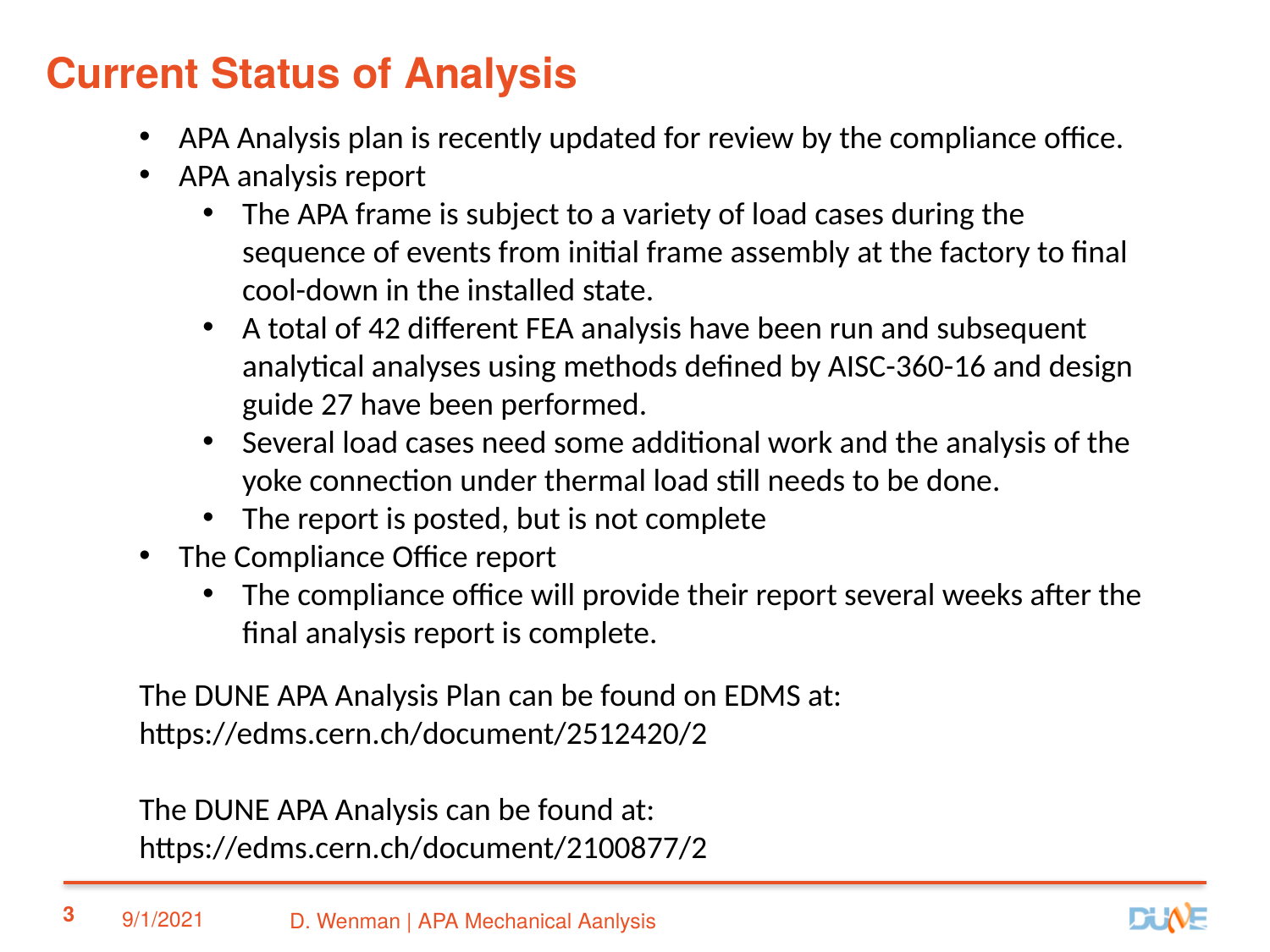

Current Status of Analysis

APA Analysis plan is recently updated for review by the compliance office.
APA analysis report
The APA frame is subject to a variety of load cases during the sequence of events from initial frame assembly at the factory to final cool-down in the installed state.
A total of 42 different FEA analysis have been run and subsequent analytical analyses using methods defined by AISC-360-16 and design guide 27 have been performed.
Several load cases need some additional work and the analysis of the yoke connection under thermal load still needs to be done.
The report is posted, but is not complete
The Compliance Office report
The compliance office will provide their report several weeks after the final analysis report is complete.
The DUNE APA Analysis Plan can be found on EDMS at:  https://edms.cern.ch/document/2512420/2

The DUNE APA Analysis can be found at:
https://edms.cern.ch/document/2100877/2
3
9/1/2021
D. Wenman | APA Mechanical Aanlysis